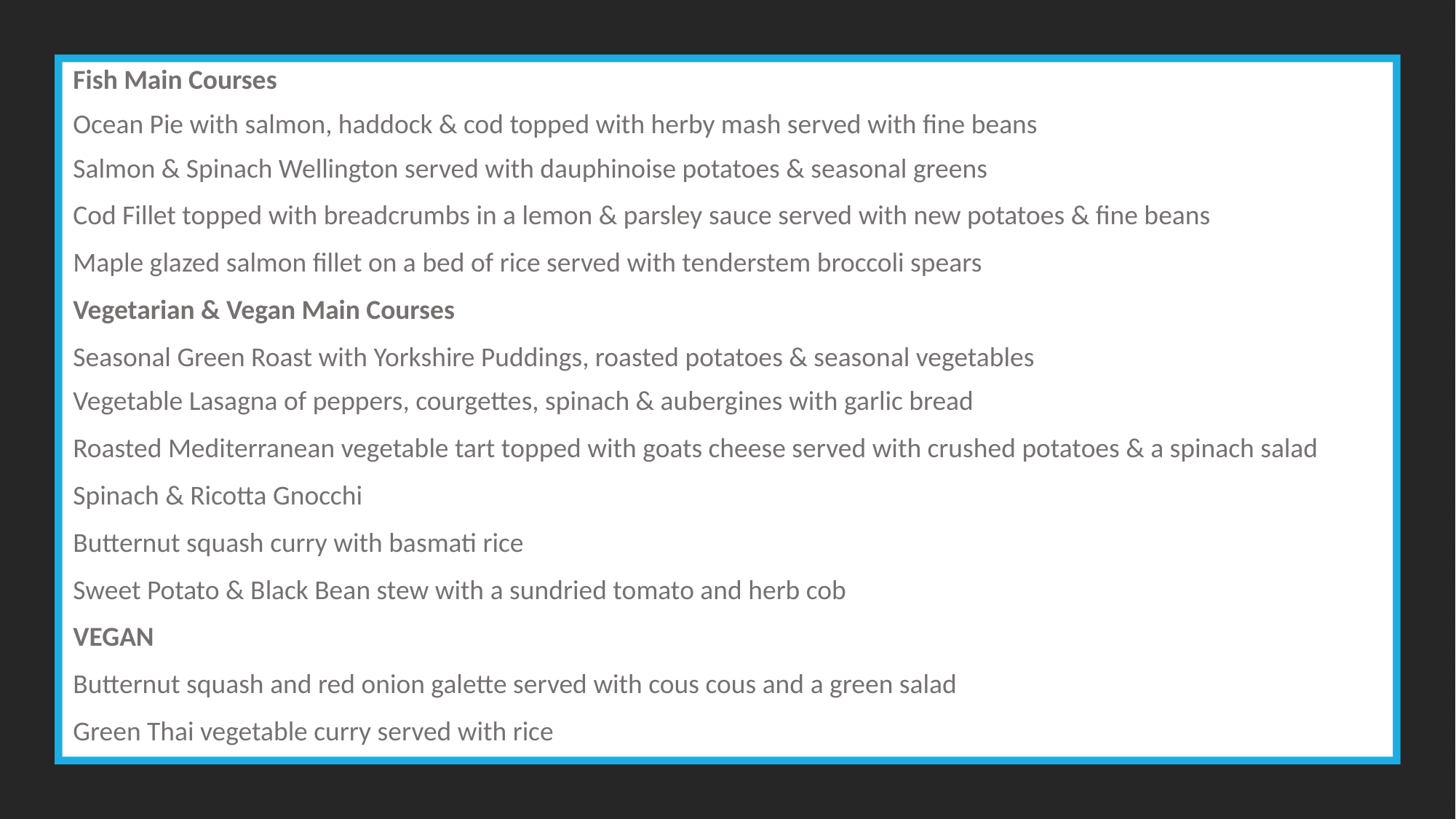

Fish Main Courses
Ocean Pie with salmon, haddock & cod topped with herby mash served with fine beans
Salmon & Spinach Wellington served with dauphinoise potatoes & seasonal greens
Cod Fillet topped with breadcrumbs in a lemon & parsley sauce served with new potatoes & fine beans
Maple glazed salmon fillet on a bed of rice served with tenderstem broccoli spears
Vegetarian & Vegan Main Courses
Seasonal Green Roast with Yorkshire Puddings, roasted potatoes & seasonal vegetables
Vegetable Lasagna of peppers, courgettes, spinach & aubergines with garlic bread
Roasted Mediterranean vegetable tart topped with goats cheese served with crushed potatoes & a spinach salad
Spinach & Ricotta Gnocchi
Butternut squash curry with basmati rice
Sweet Potato & Black Bean stew with a sundried tomato and herb cob
VEGAN
Butternut squash and red onion galette served with cous cous and a green salad
Green Thai vegetable curry served with rice